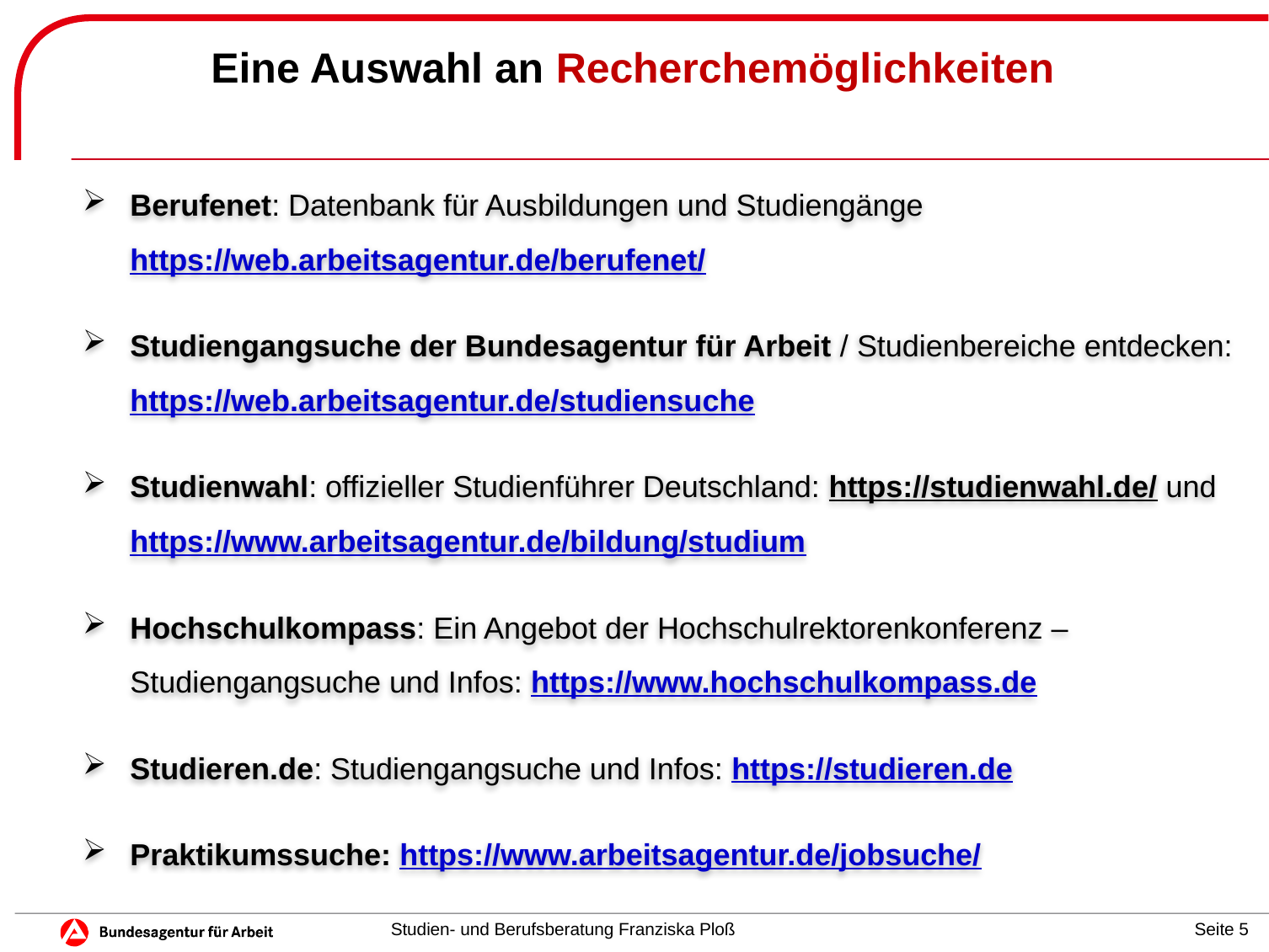

# Eine Auswahl an Recherchemöglichkeiten
Berufenet: Datenbank für Ausbildungen und Studiengänge https://web.arbeitsagentur.de/berufenet/

Studiengangsuche der Bundesagentur für Arbeit / Studienbereiche entdecken: https://web.arbeitsagentur.de/studiensuche

Studienwahl: offizieller Studienführer Deutschland: https://studienwahl.de/ und https://www.arbeitsagentur.de/bildung/studium

Hochschulkompass: Ein Angebot der Hochschulrektorenkonferenz – Studiengangsuche und Infos: https://www.hochschulkompass.de

Studieren.de: Studiengangsuche und Infos: https://studieren.de

Praktikumssuche: https://www.arbeitsagentur.de/jobsuche/

Studien- und Berufsberatung Franziska Ploß